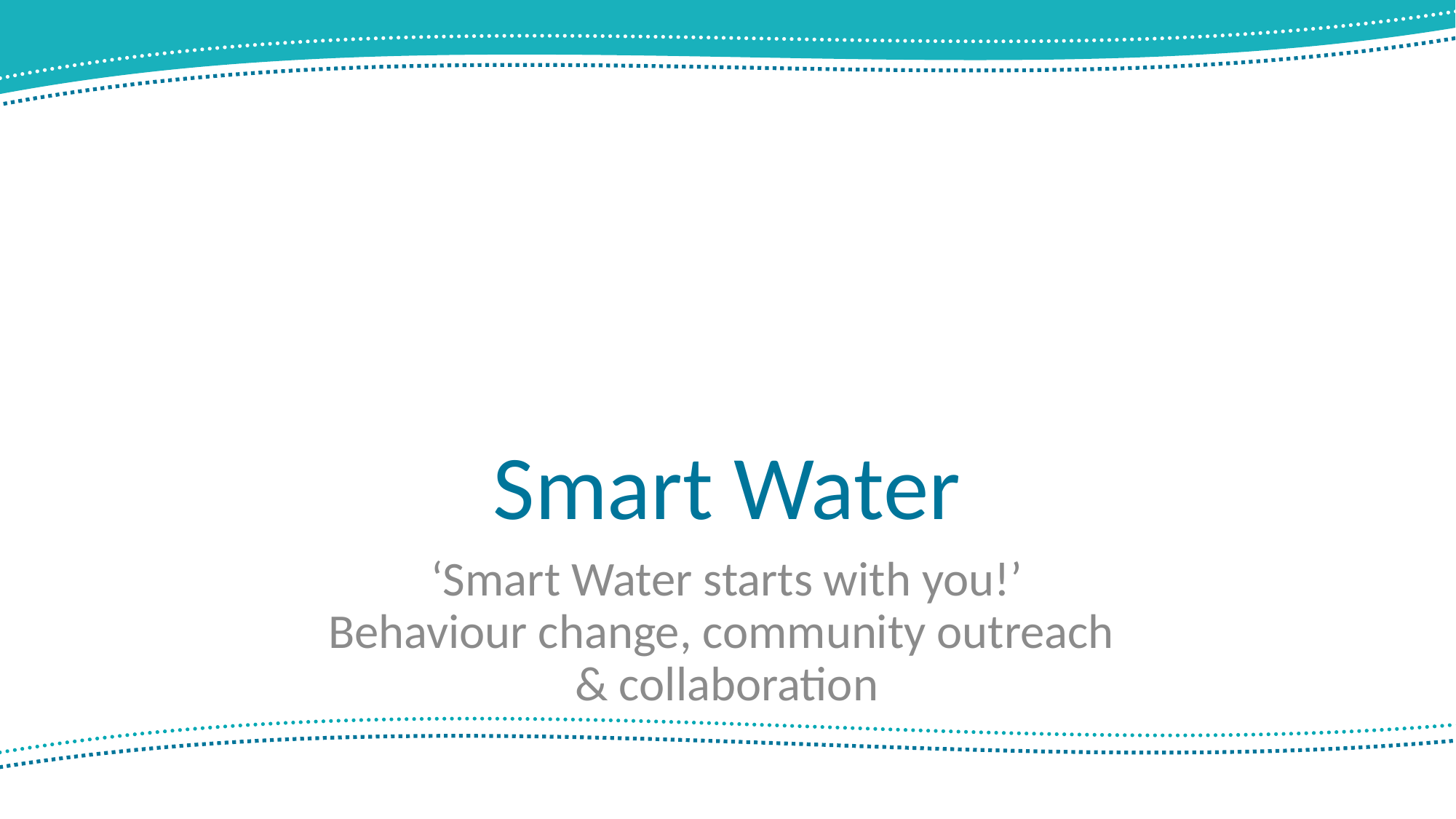

# Smart Water
‘Smart Water starts with you!’
Behaviour change, community outreach
& collaboration